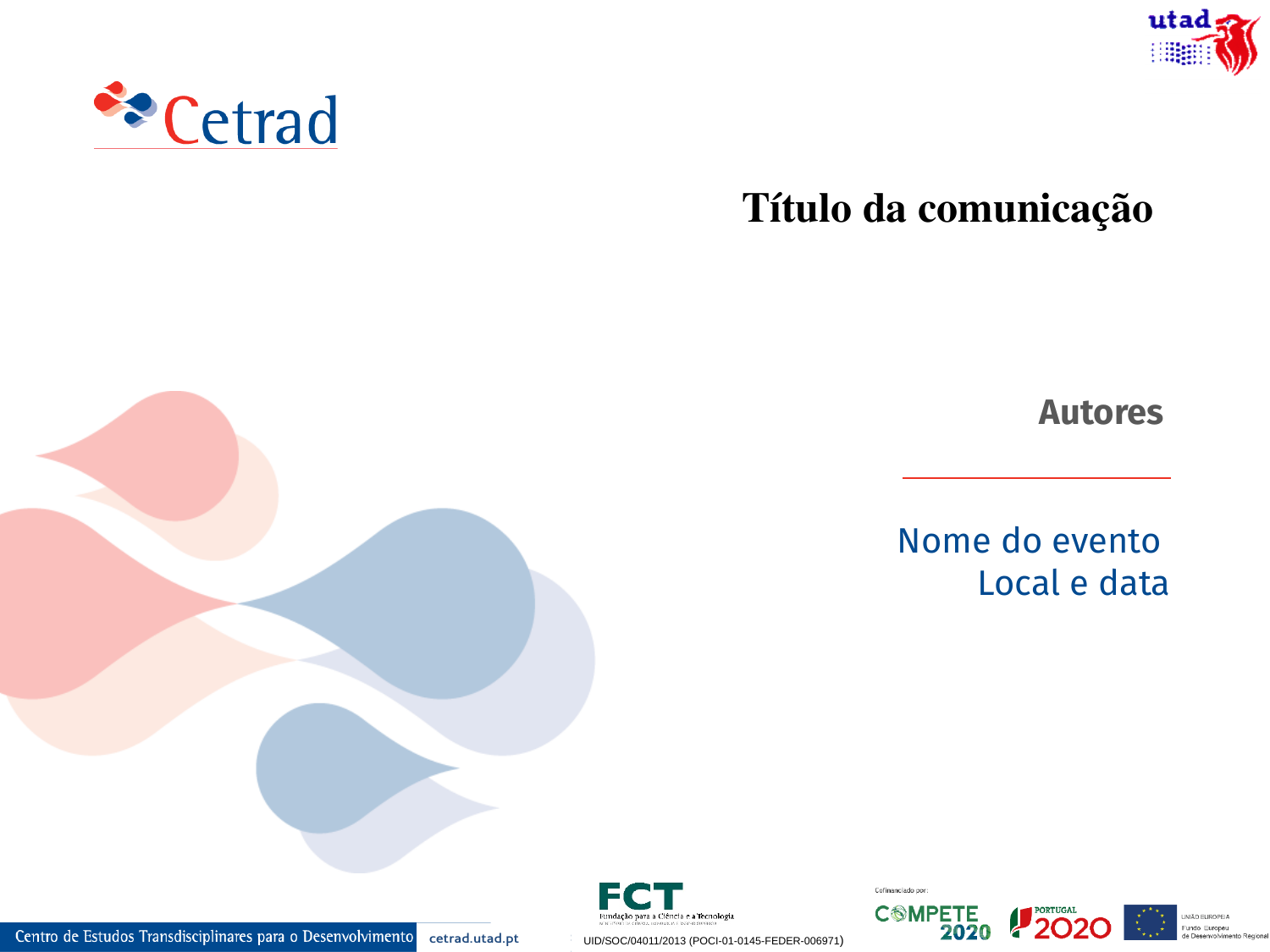

Título da comunicação
Autores
Nome do evento
Local e data